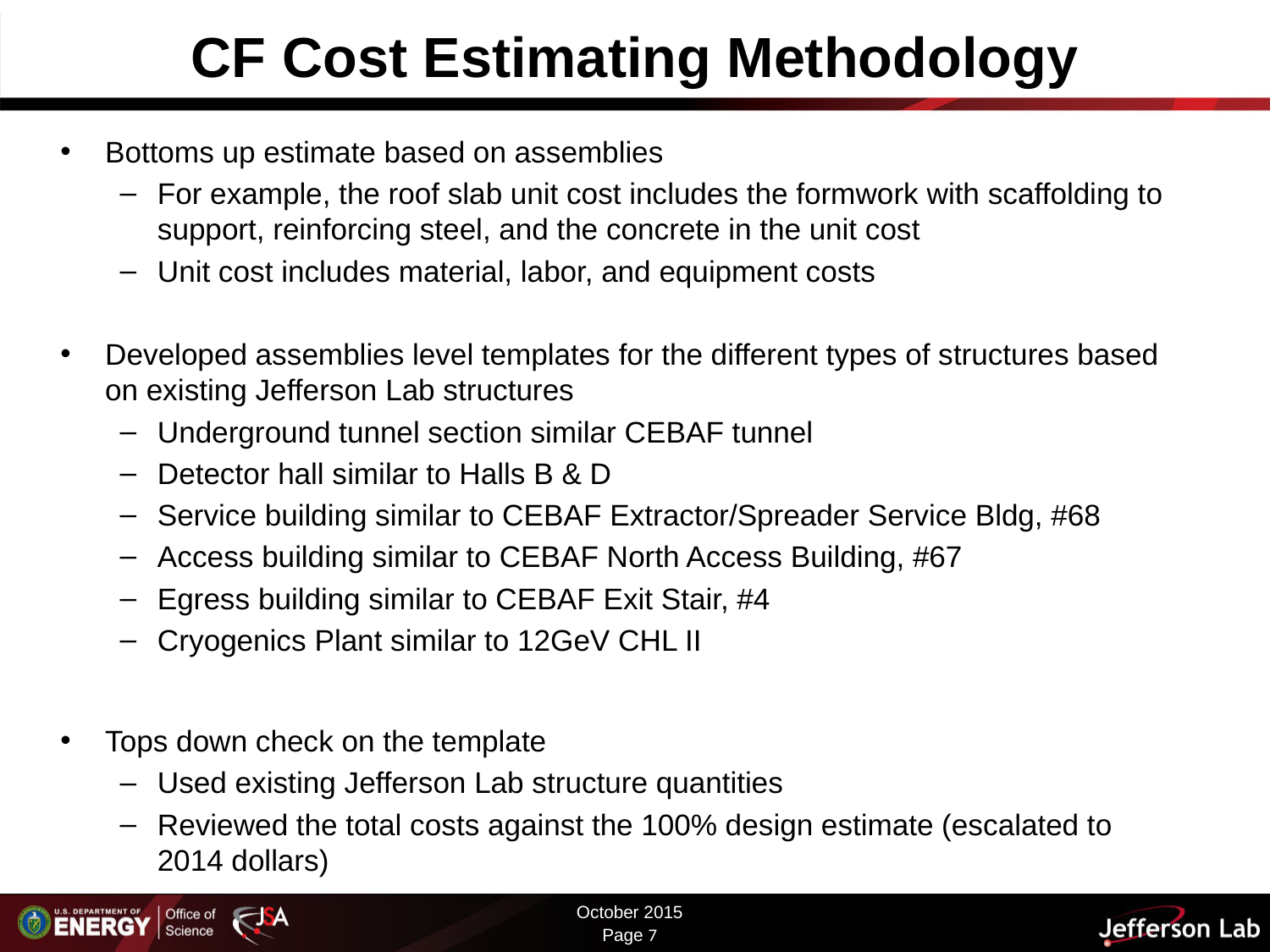

# CF Cost Estimating Methodology
Bottoms up estimate based on assemblies
For example, the roof slab unit cost includes the formwork with scaffolding to support, reinforcing steel, and the concrete in the unit cost
Unit cost includes material, labor, and equipment costs

Developed assemblies level templates for the different types of structures based on existing Jefferson Lab structures
Underground tunnel section similar CEBAF tunnel
Detector hall similar to Halls B & D
Service building similar to CEBAF Extractor/Spreader Service Bldg, #68
Access building similar to CEBAF North Access Building, #67
Egress building similar to CEBAF Exit Stair, #4
Cryogenics Plant similar to 12GeV CHL II

Tops down check on the template
Used existing Jefferson Lab structure quantities
Reviewed the total costs against the 100% design estimate (escalated to 2014 dollars)